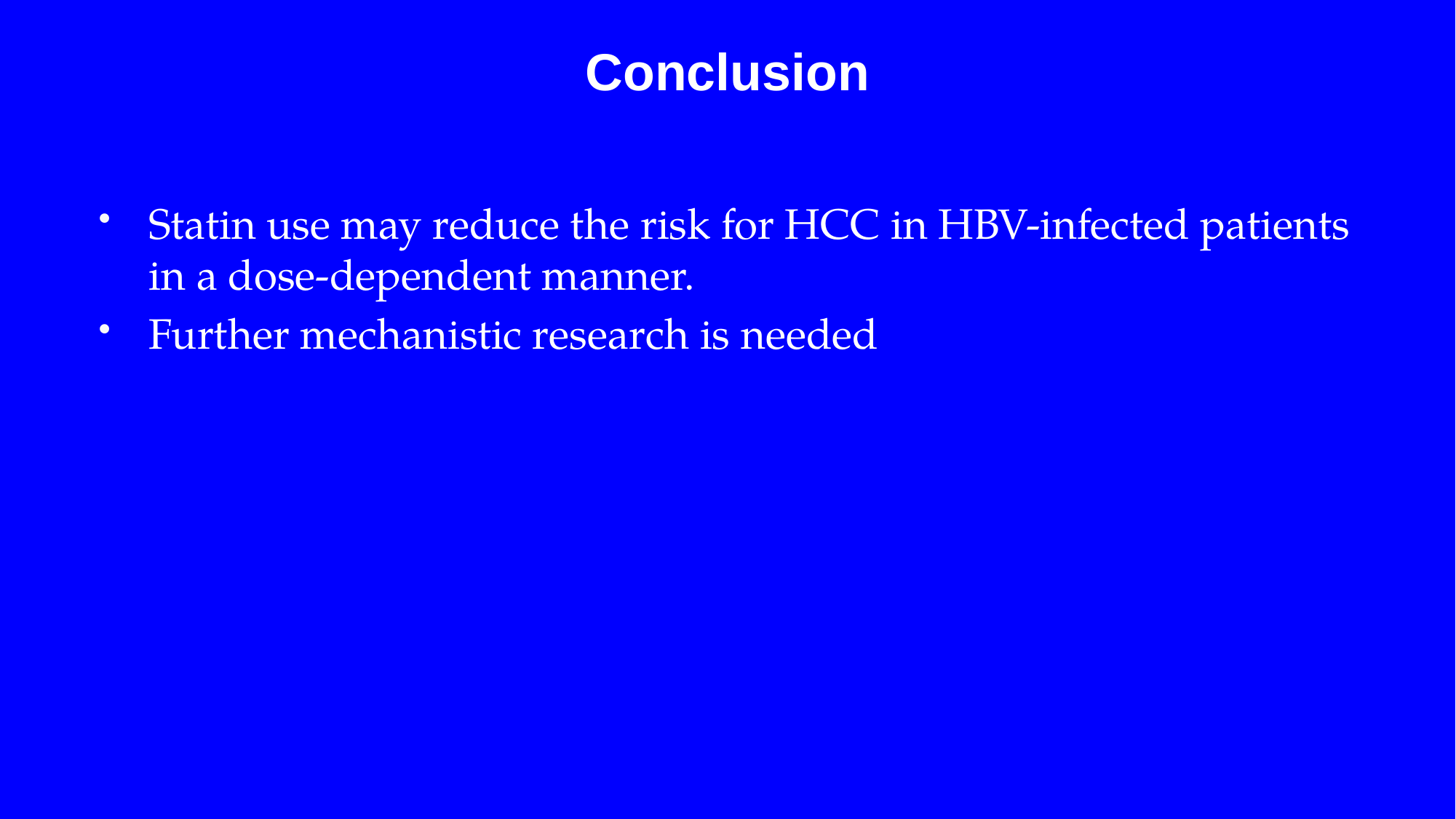

# Conclusion
Statin use may reduce the risk for HCC in HBV-infected patients in a dose-dependent manner.
Further mechanistic research is needed